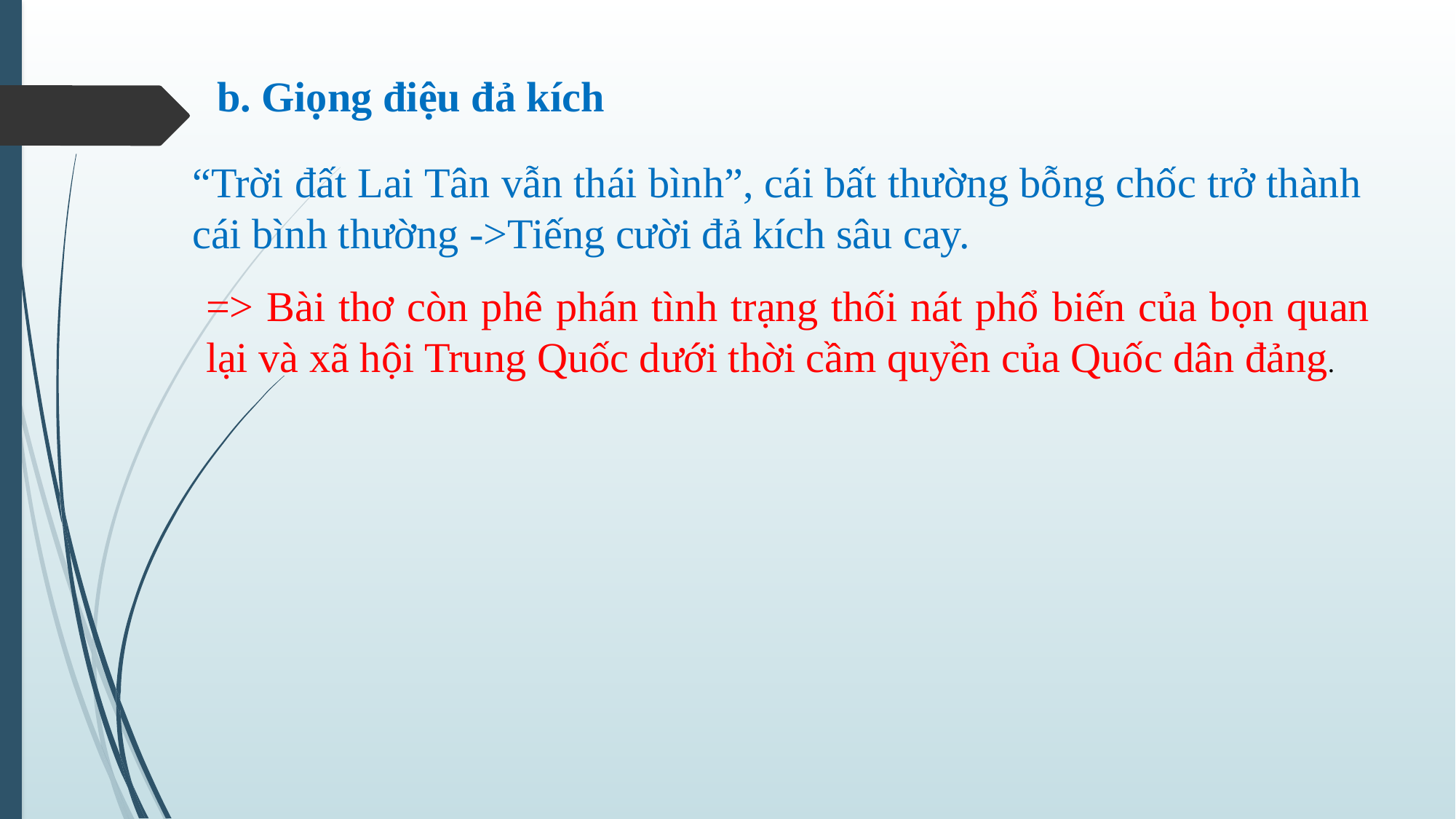

b. Giọng điệu đả kích
“Trời đất Lai Tân vẫn thái bình”, cái bất thường bỗng chốc trở thành cái bình thường ->Tiếng cười đả kích sâu cay.
=> Bài thơ còn phê phán tình trạng thối nát phổ biến của bọn quan lại và xã hội Trung Quốc dưới thời cầm quyền của Quốc dân đảng.